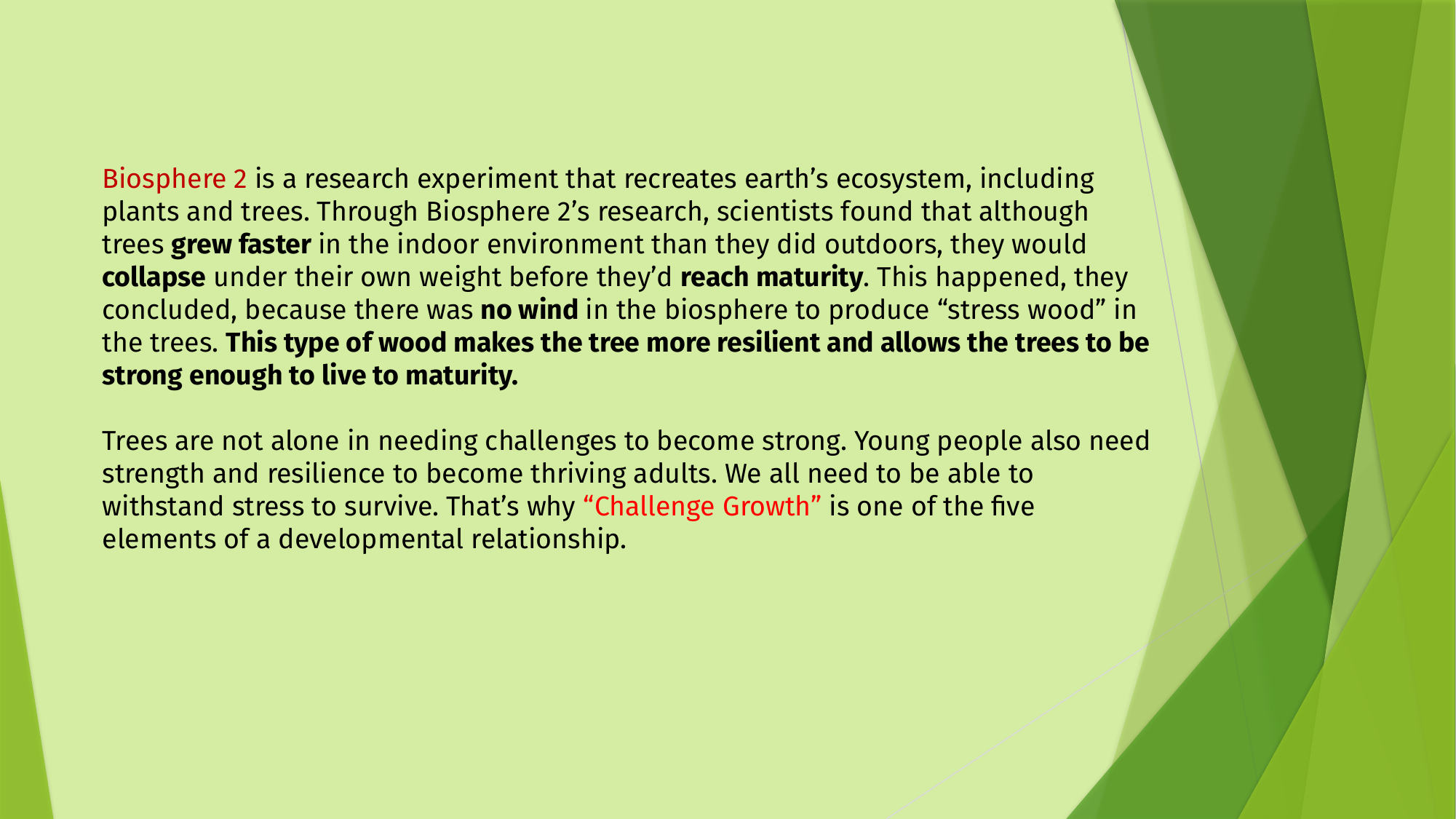

Biosphere 2 is a research experiment that recreates earth’s ecosystem, including plants and trees. Through Biosphere 2’s research, scientists found that although trees grew faster in the indoor environment than they did outdoors, they would collapse under their own weight before they’d reach maturity. This happened, they concluded, because there was no wind in the biosphere to produce “stress wood” in the trees. This type of wood makes the tree more resilient and allows the trees to be strong enough to live to maturity.

Trees are not alone in needing challenges to become strong. Young people also need strength and resilience to become thriving adults. We all need to be able to withstand stress to survive. That’s why “Challenge Growth” is one of the five elements of a developmental relationship.